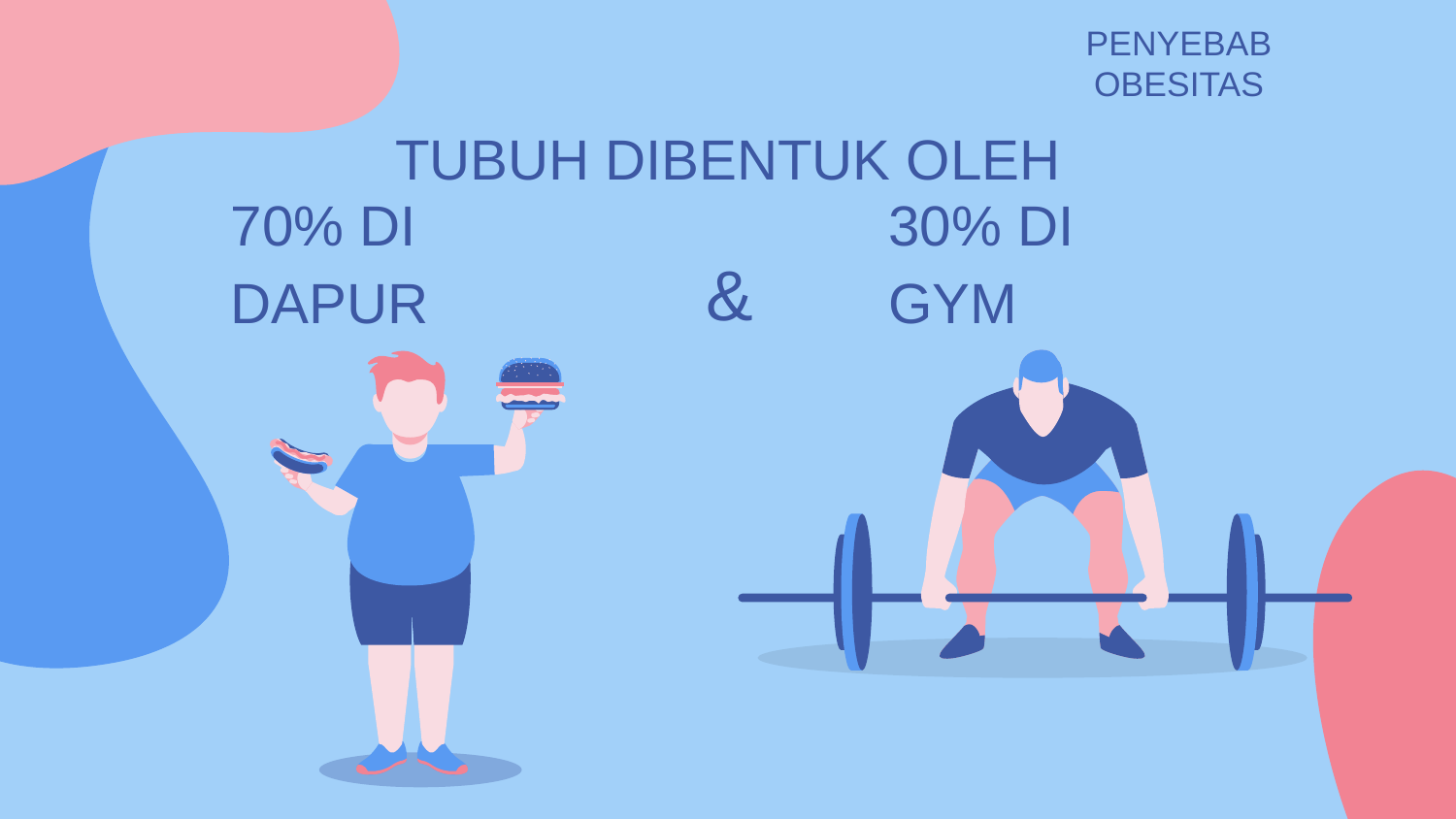

PENYEBAB OBESITAS
# TUBUH DIBENTUK OLEH
70% DI DAPUR
&
30% DI GYM